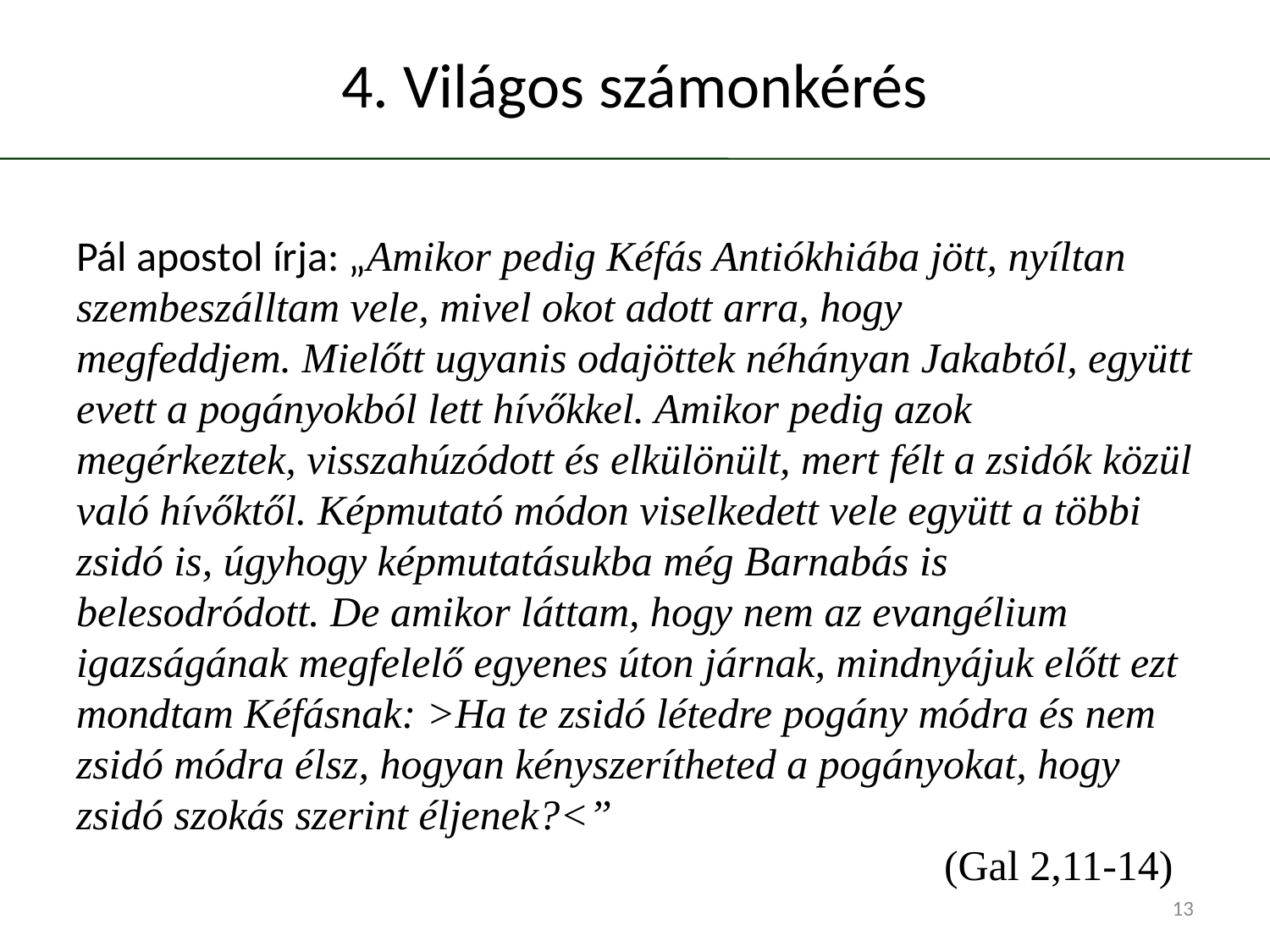

# 4. Világos számonkérés
Pál apostol írja: „Amikor pedig Kéfás Antiókhiába jött, nyíltan szembeszálltam vele, mivel okot adott arra, hogy megfeddjem. Mielőtt ugyanis odajöttek néhányan Jakabtól, együtt evett a pogányokból lett hívőkkel. Amikor pedig azok megérkeztek, visszahúzódott és elkülönült, mert félt a zsidók közül való hívőktől. Képmutató módon viselkedett vele együtt a többi zsidó is, úgyhogy képmutatásukba még Barnabás is belesodródott. De amikor láttam, hogy nem az evangélium igazságának megfelelő egyenes úton járnak, mindnyájuk előtt ezt mondtam Kéfásnak: >Ha te zsidó létedre pogány módra és nem zsidó módra élsz, hogyan kényszerítheted a pogányokat, hogy zsidó szokás szerint éljenek?<”                                                                 						          (Gal 2,11-14)
13